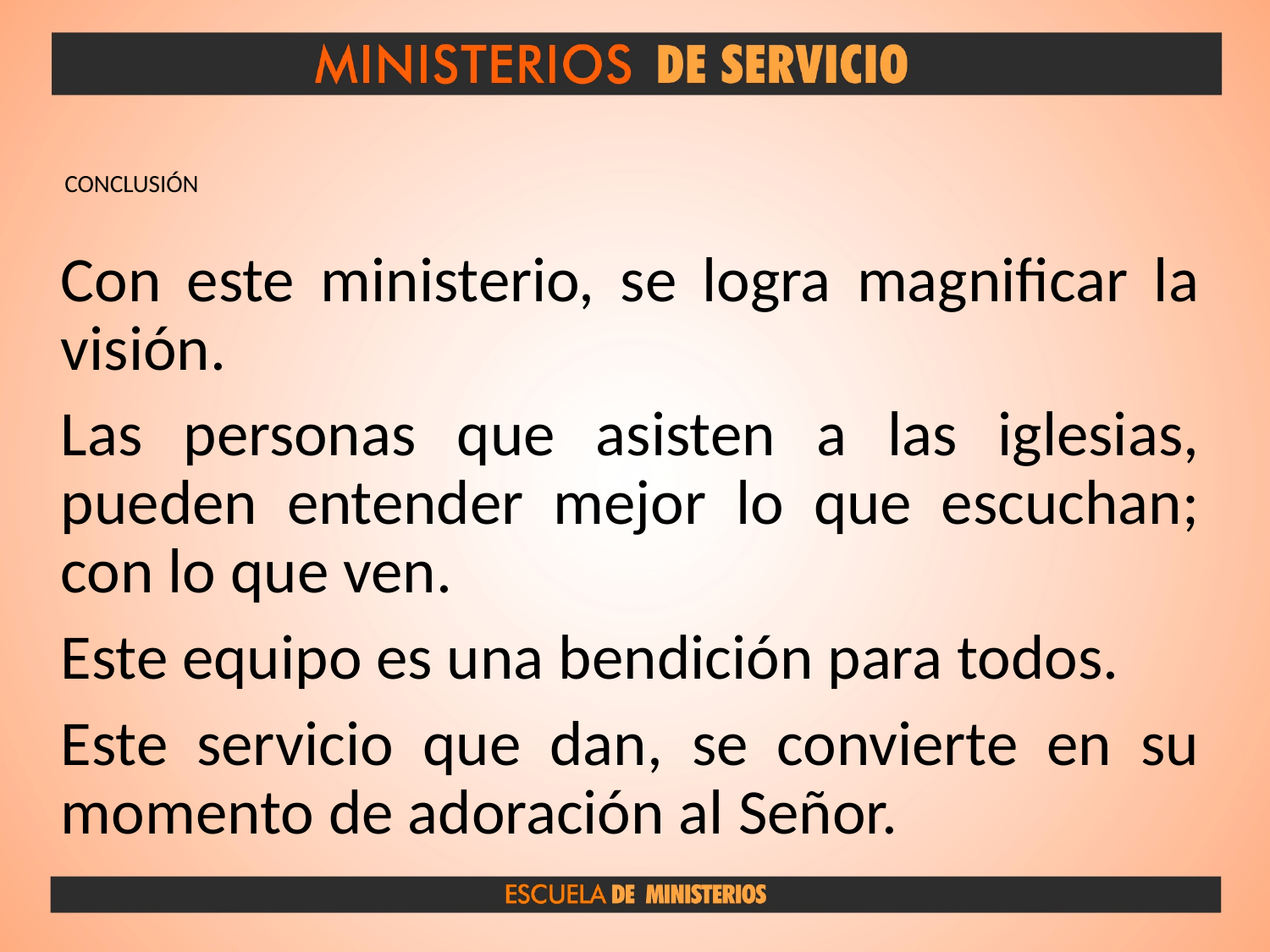

# CONCLUSIÓN
Con este ministerio, se logra magnificar la visión.
Las personas que asisten a las iglesias, pueden entender mejor lo que escuchan; con lo que ven.
Este equipo es una bendición para todos.
Este servicio que dan, se convierte en su momento de adoración al Señor.